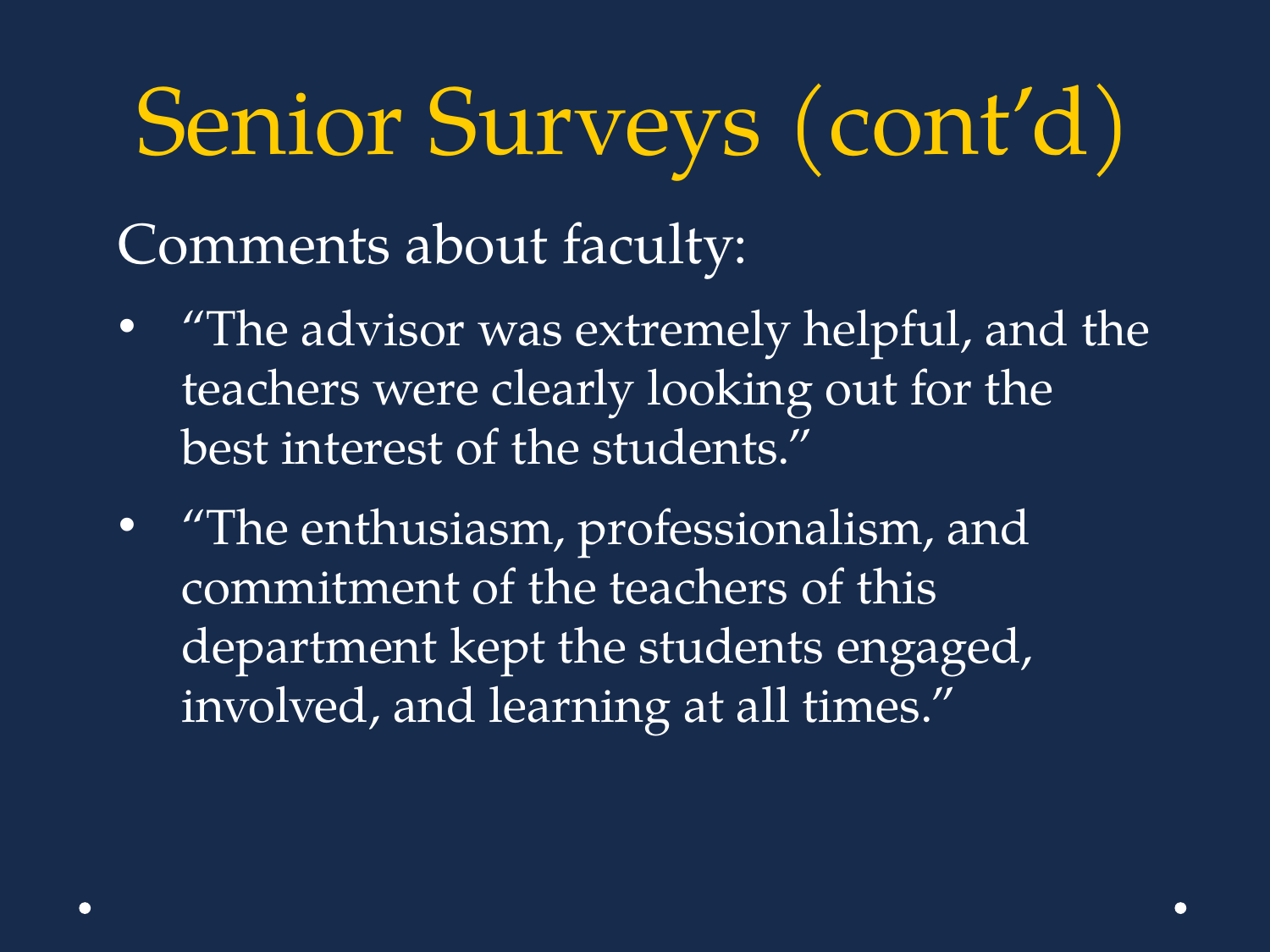

# Senior Surveys (cont’d)
Comments about faculty:
“The advisor was extremely helpful, and the teachers were clearly looking out for the best interest of the students.”
“The enthusiasm, professionalism, and commitment of the teachers of this department kept the students engaged, involved, and learning at all times.”